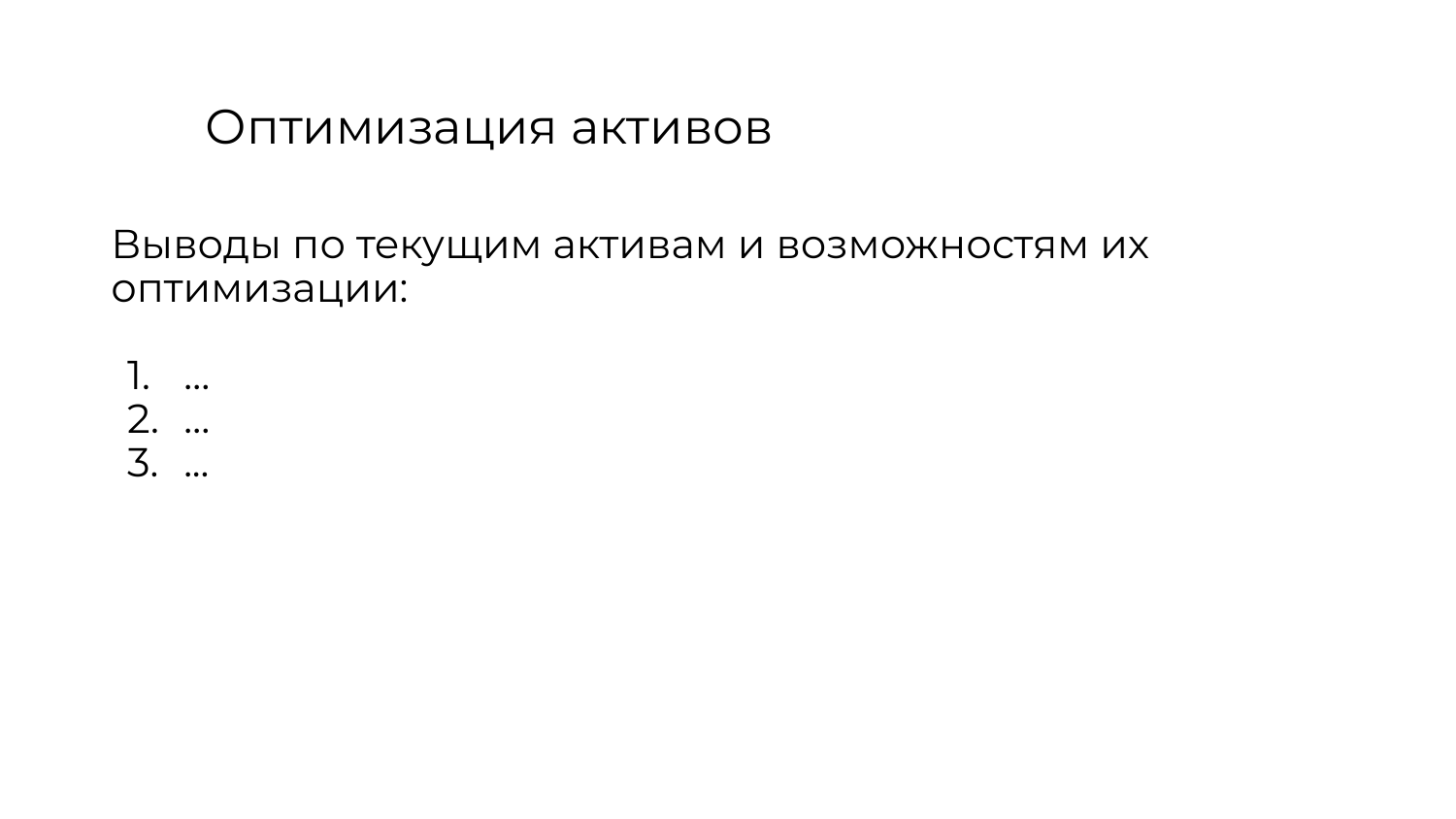

# Оптимизация активов
Выводы по текущим активам и возможностям их оптимизации:

…
…
...